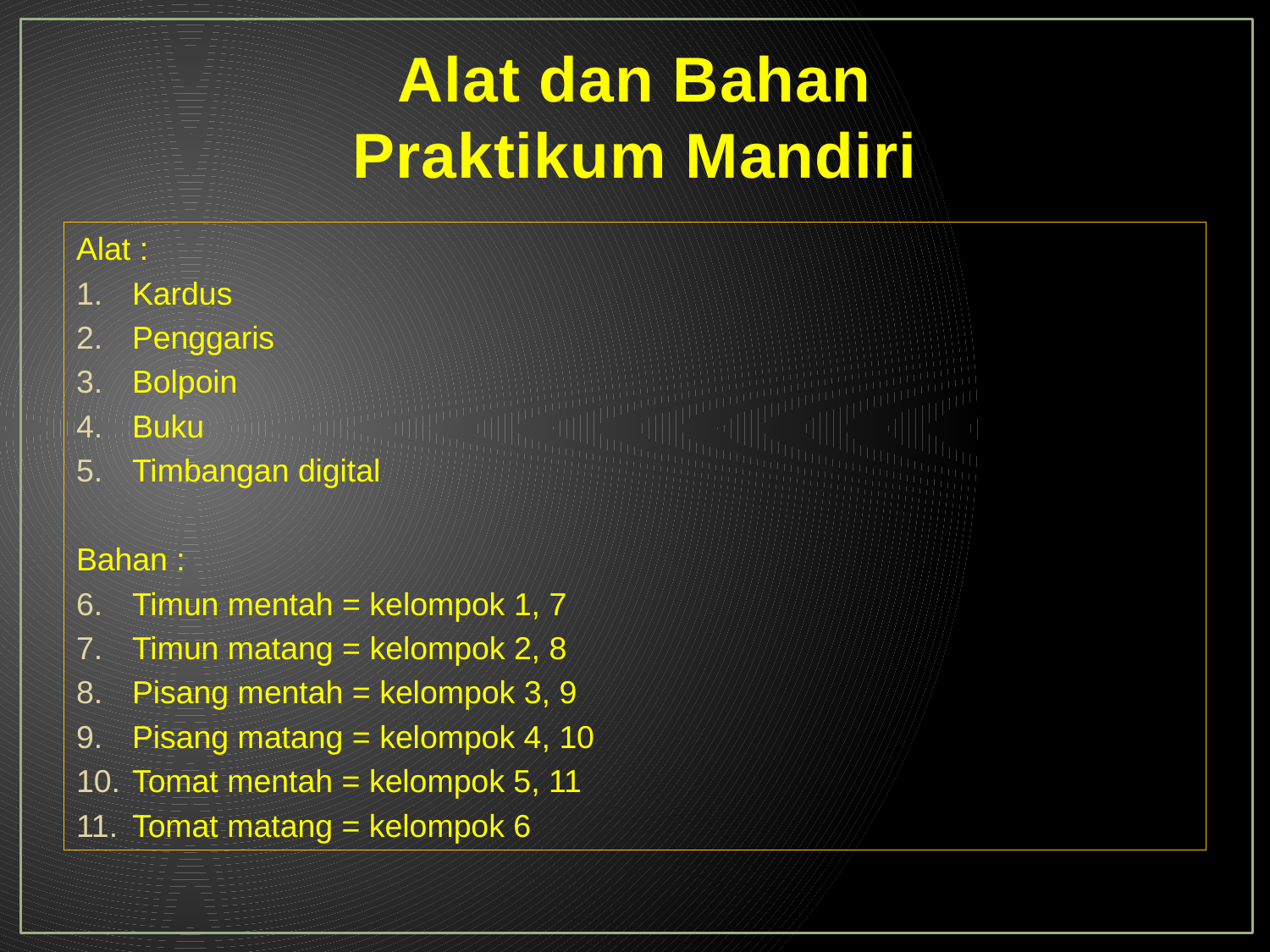

# Alat dan Bahan Praktikum Mandiri
Alat :
Kardus
Penggaris
Bolpoin
Buku
Timbangan digital

Bahan :
Timun mentah = kelompok 1, 7
Timun matang = kelompok 2, 8
Pisang mentah = kelompok 3, 9
Pisang matang = kelompok 4, 10
Tomat mentah = kelompok 5, 11
Tomat matang = kelompok 6